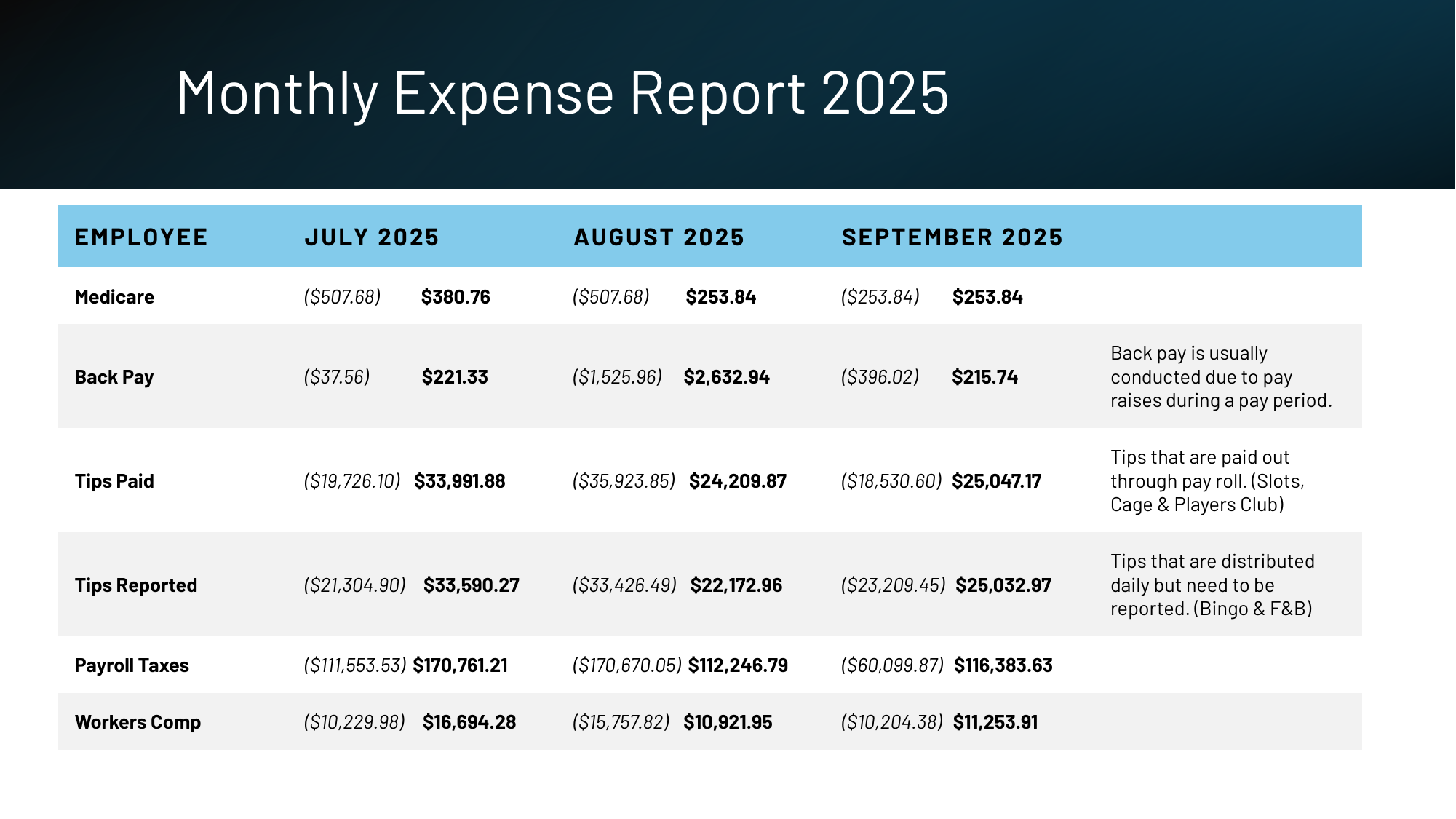

# Monthly Expense Report 2025
| eMPLOYEE | July 2025 | August 2025 | September 2025 |  |
| --- | --- | --- | --- | --- |
| Medicare | ($507.68) $380.76 | ($507.68) $253.84 | ($253.84) $253.84 |  |
| Back Pay | ($37.56) $221.33 | ($1,525.96) $2,632.94 | ($396.02) $215.74 | Back pay is usually conducted due to pay raises during a pay period. |
| Tips Paid | ($19,726.10) $33,991.88 | ($35,923.85) $24,209.87 | ($18,530.60) $25,047.17 | Tips that are paid out through pay roll. (Slots, Cage & Players Club) |
| Tips Reported | ($21,304.90) $33,590.27 | ($33,426.49) $22,172.96 | ($23,209.45) $25,032.97 | Tips that are distributed daily but need to be reported. (Bingo & F&B) |
| Payroll Taxes | ($111,553.53) $170,761.21 | ($170,670.05) $112,246.79 | ($60,099.87) $116,383.63 |  |
| Workers Comp | ($10,229.98) $16,694.28 | ($15,757.82) $10,921.95 | ($10,204.38) $11,253.91 |  |